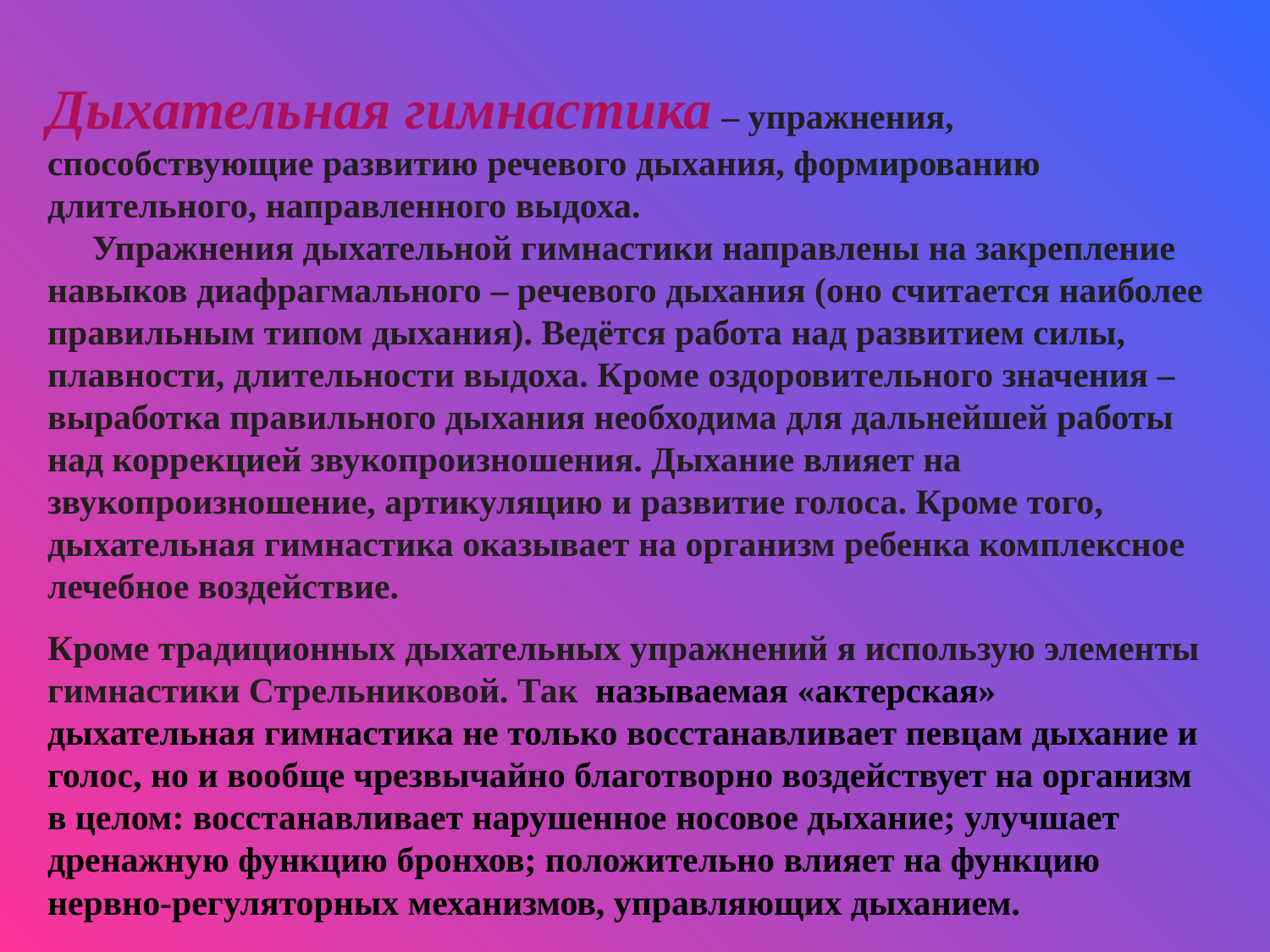

Дыхательная гимнастика – упражнения, способствующие развитию речевого дыхания, формированию длительного, направленного выдоха.
     Упражнения дыхательной гимнастики направлены на закрепление навыков диафрагмального – речевого дыхания (оно считается наиболее правильным типом дыхания). Ведётся работа над развитием силы, плавности, длительности выдоха. Кроме оздоровительного значения – выработка правильного дыхания необходима для дальнейшей работы над коррекцией звукопроизношения. Дыхание влияет на звукопроизношение, артикуляцию и развитие голоса. Кроме того, дыхательная гимнастика оказывает на организм ребенка комплексное лечебное воздействие.
Кроме традиционных дыхательных упражнений я использую элементы гимнастики Стрельниковой. Так  называемая «актерская» дыхательная гимнастика не только восстанавливает певцам дыхание и голос, но и вообще чрезвычайно благо­творно воздействует на организм в целом: восстанавливает нарушенное носовое дыхание; улучшает дренажную функцию бронхов; положительно влияет на функцию нервно-регуляторных механизмов, управля­ющих дыханием.